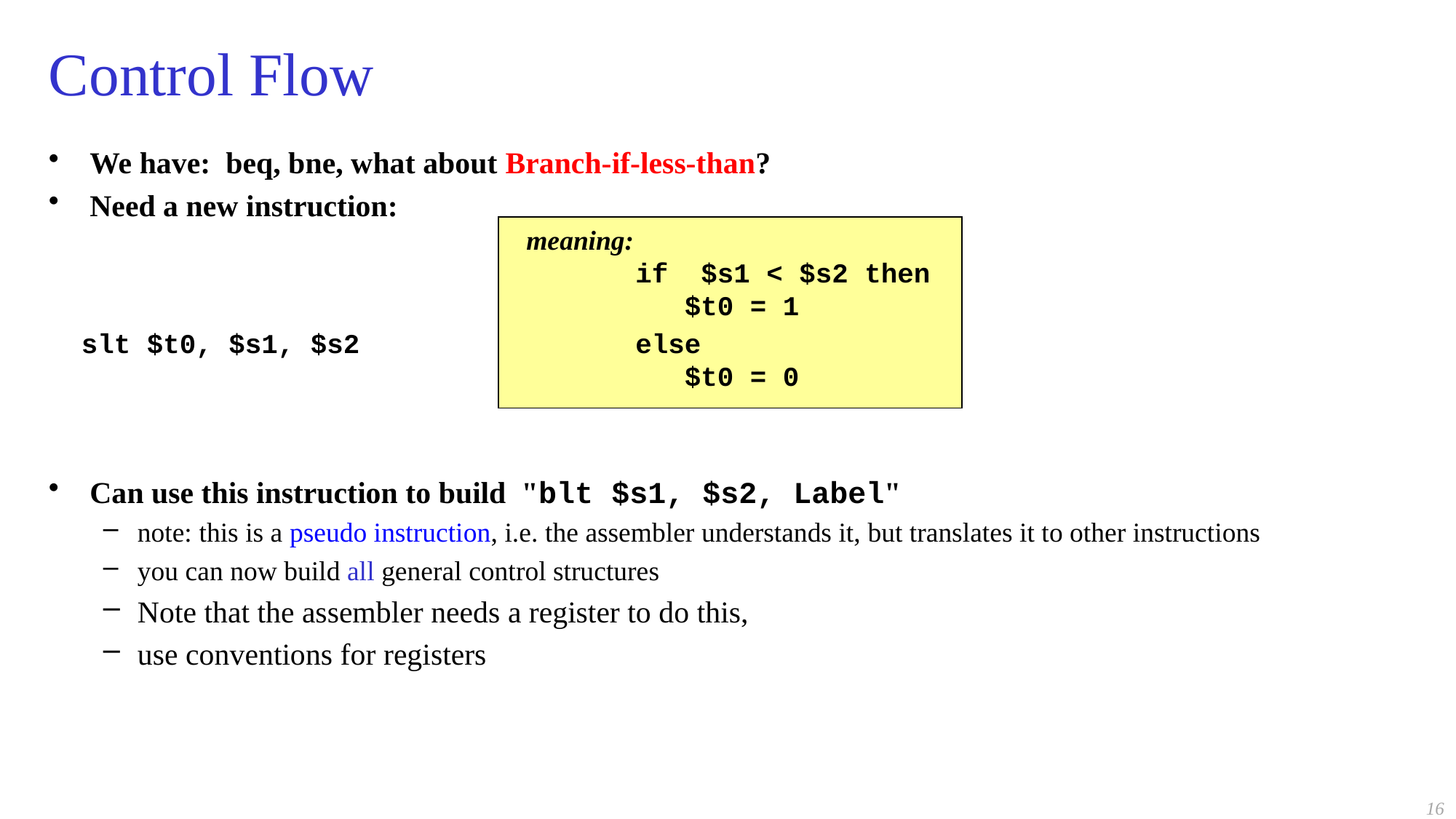

# Control Flow

We have:  beq, bne, what about Branch-if-less-than?
Need a new instruction:
				meaning:
					if  $s1 < $s2 then
				 	   $t0 = 1
  slt $t0, $s1, $s2 			else
				  	   $t0 = 0

Can use this instruction to build  "blt $s1, $s2, Label"
note: this is a pseudo instruction, i.e. the assembler understands it, but translates it to other instructions
you can now build all general control structures
Note that the assembler needs a register to do this,
use conventions for registers

16